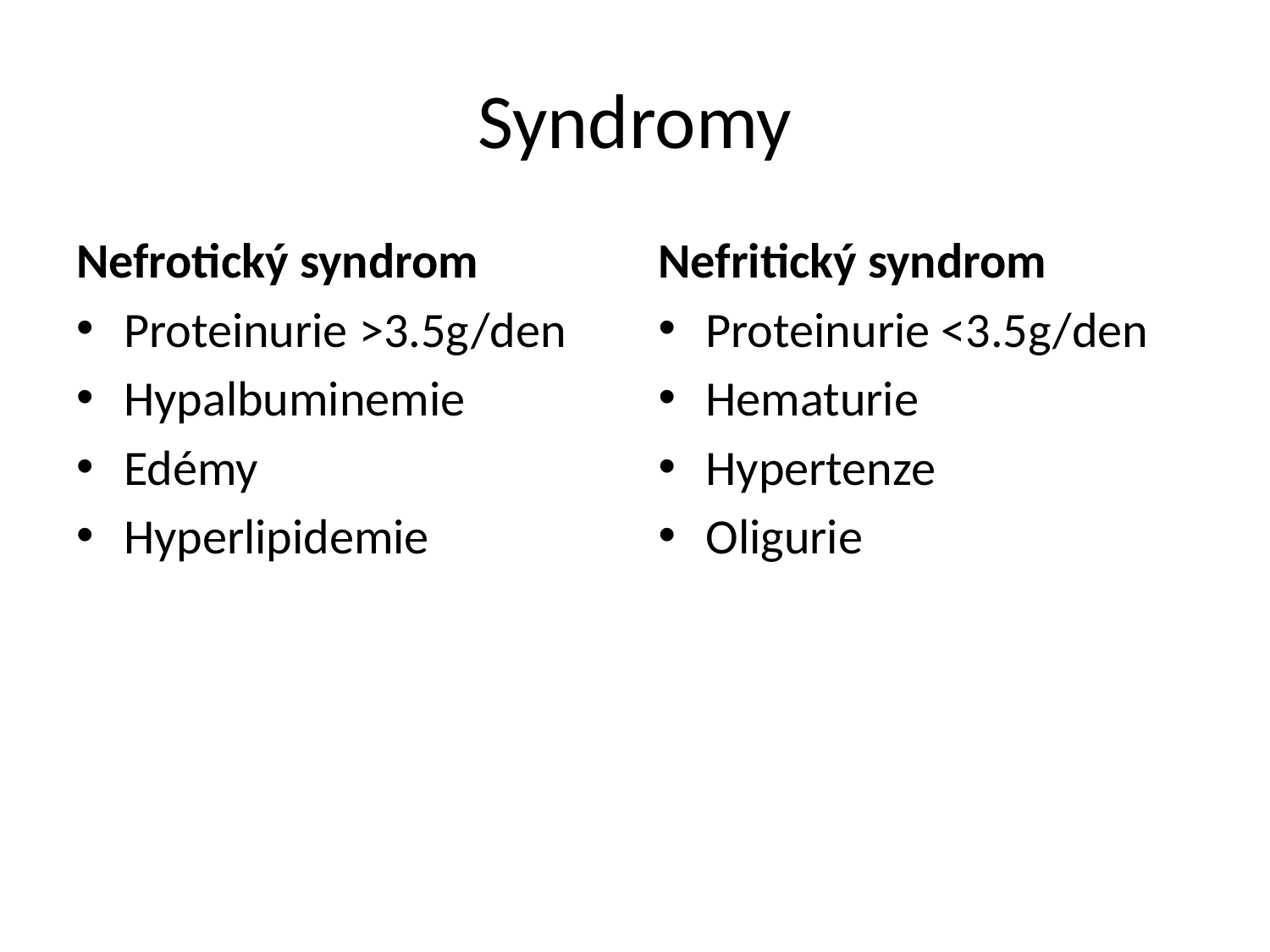

# Syndromy
Nefrotický syndrom
Proteinurie >3.5g/den
Hypalbuminemie
Edémy
Hyperlipidemie

Nefritický syndrom
Proteinurie <3.5g/den
Hematurie
Hypertenze
Oligurie